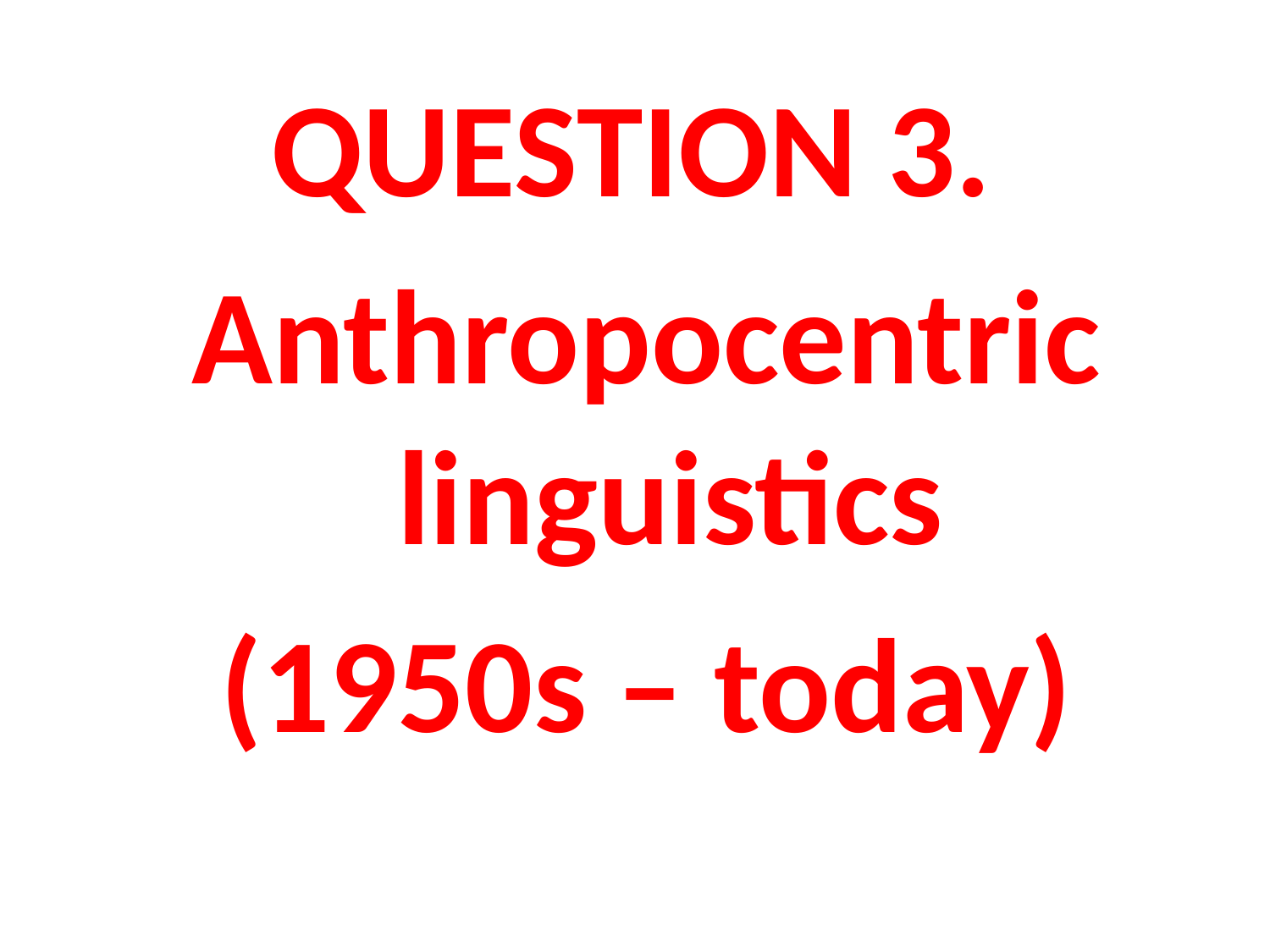

QUESTION 3.
Anthropocentric linguistics
(1950s – today)